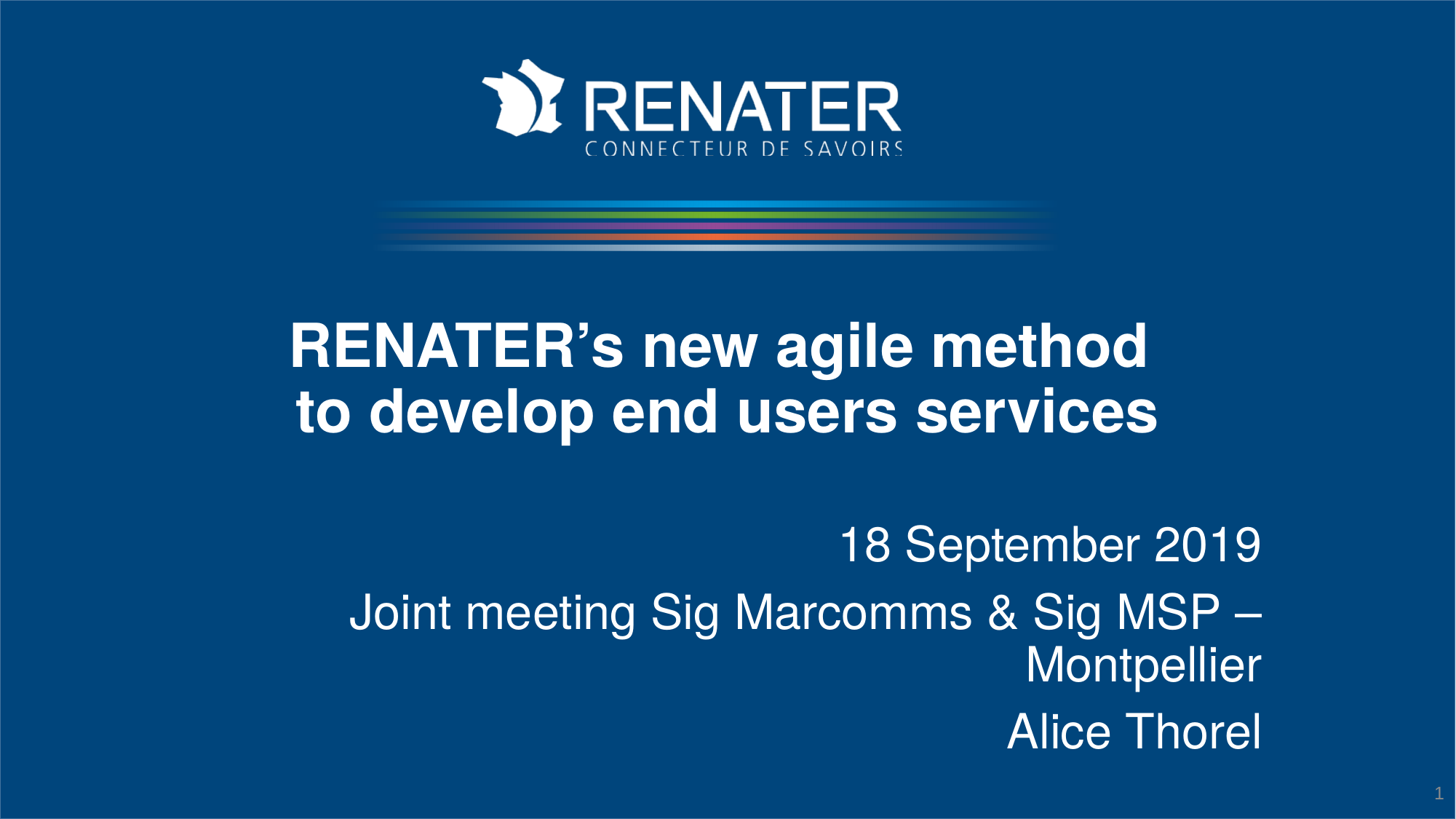

# RENATER’s new agile method to develop end users services
18 September 2019
Joint meeting Sig Marcomms & Sig MSP – Montpellier
Alice Thorel
1